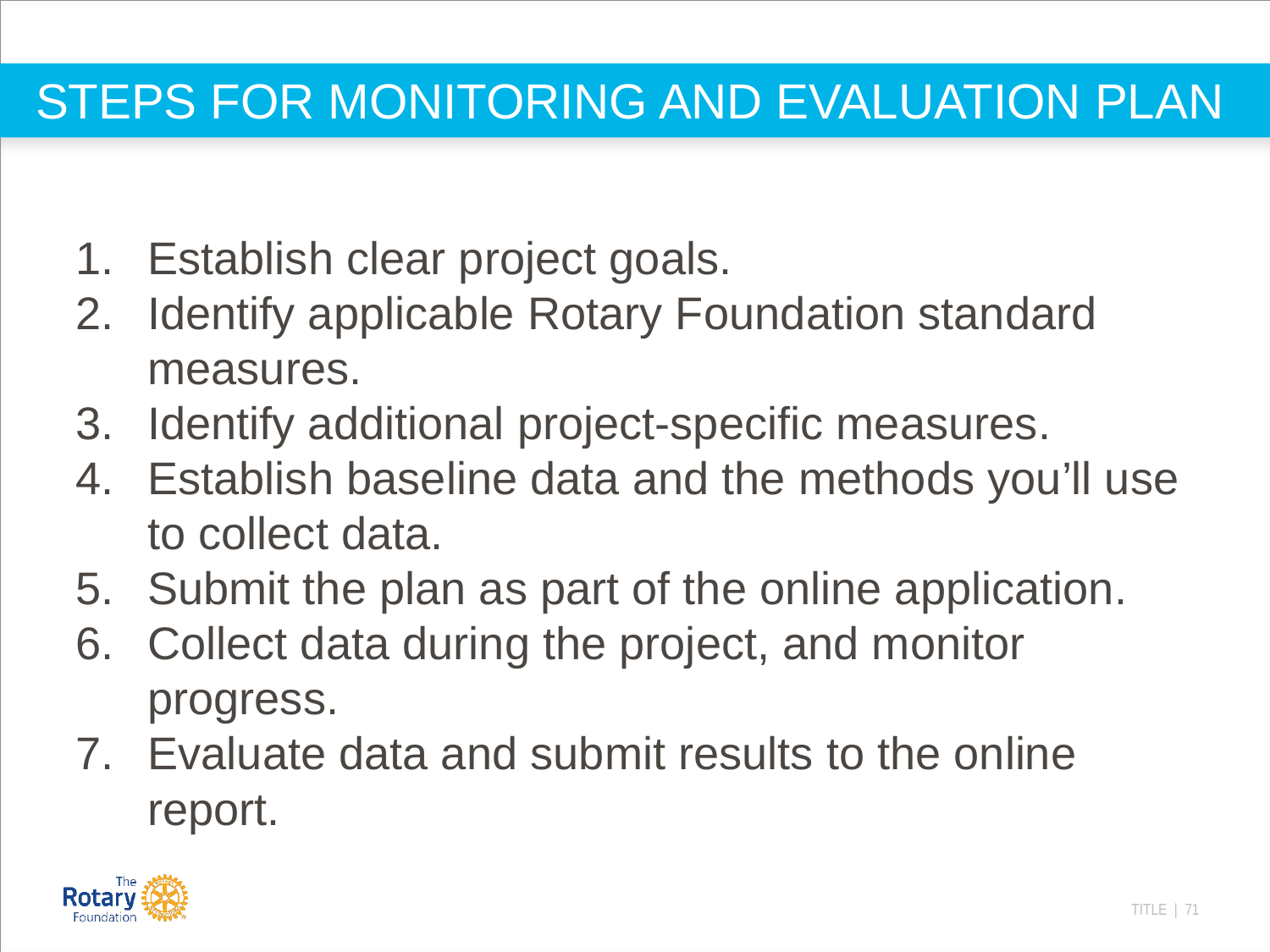

STEPS FOR MONITORING AND EVALUATION PLAN
Establish clear project goals.
Identify applicable Rotary Foundation standard measures.
Identify additional project‐specific measures.
Establish baseline data and the methods you’ll use to collect data.
Submit the plan as part of the online application.
Collect data during the project, and monitor progress.
Evaluate data and submit results to the online report.